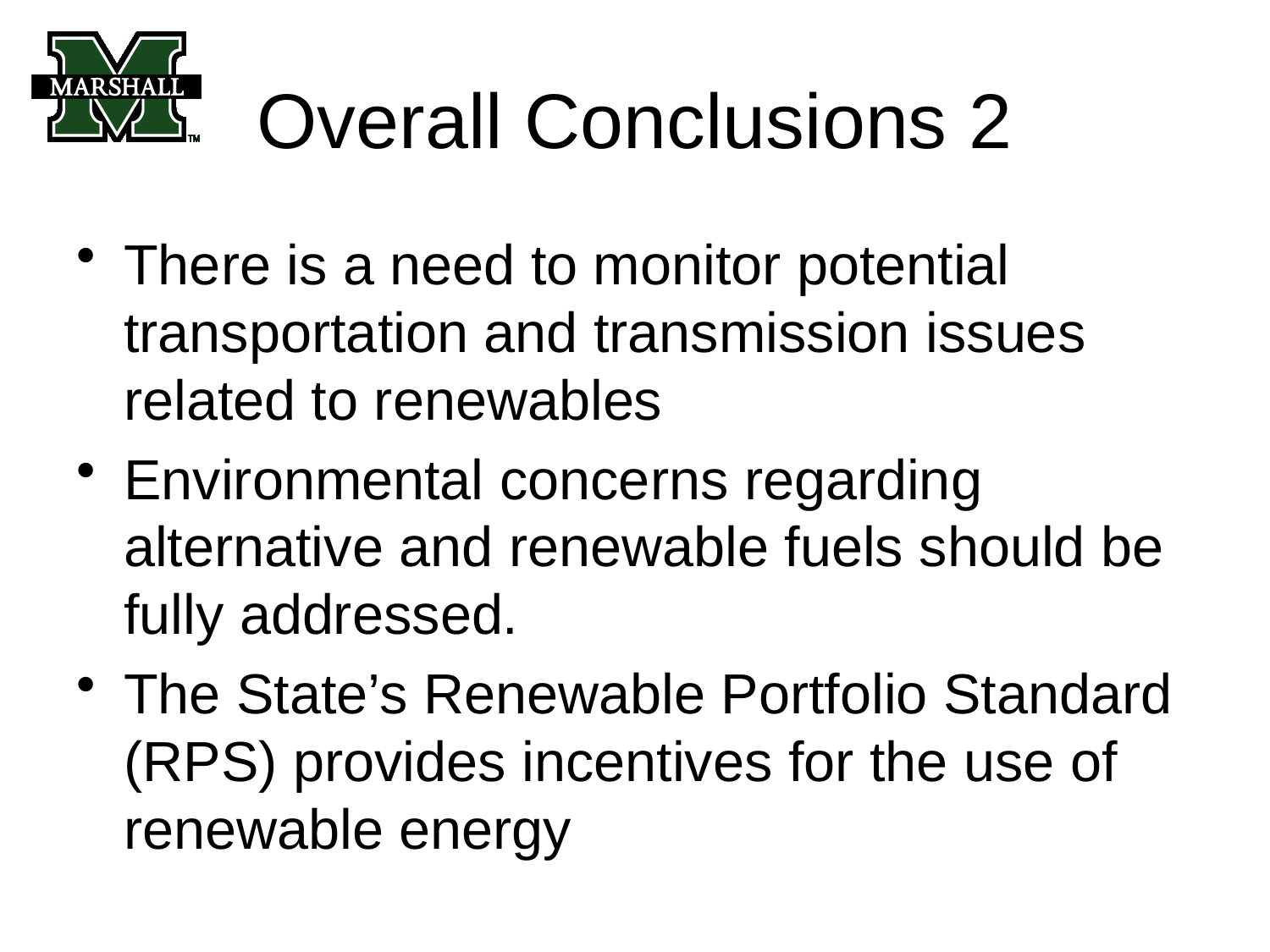

# Overall Conclusions 2
There is a need to monitor potential transportation and transmission issues related to renewables
Environmental concerns regarding alternative and renewable fuels should be fully addressed.
The State’s Renewable Portfolio Standard (RPS) provides incentives for the use of renewable energy